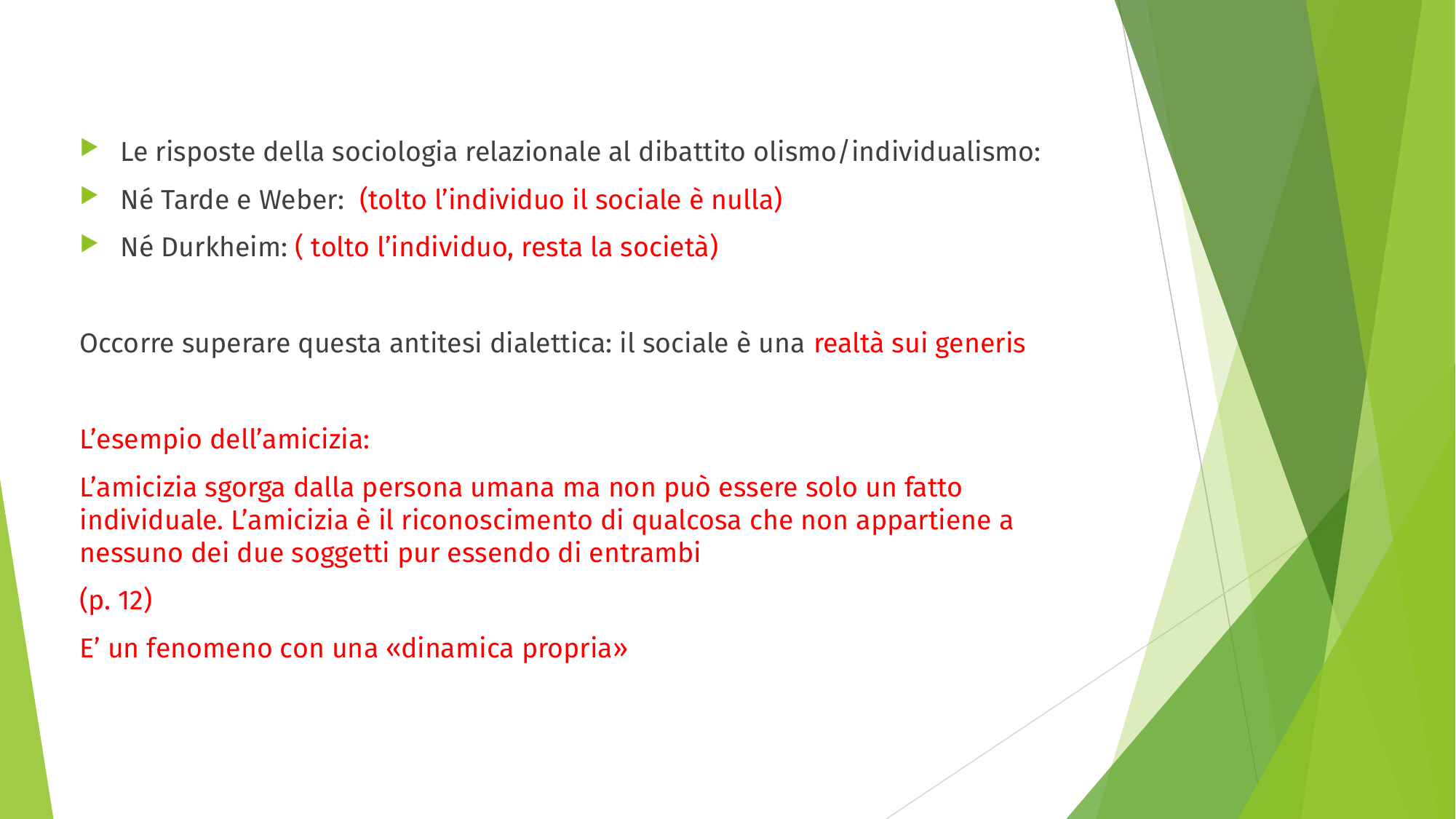

#
Le risposte della sociologia relazionale al dibattito olismo/individualismo:
Né Tarde e Weber:  (tolto l’individuo il sociale è nulla)
Né Durkheim: ( tolto l’individuo, resta la società)

Occorre superare questa antitesi dialettica: il sociale è una realtà sui generis

L’esempio dell’amicizia:
L’amicizia sgorga dalla persona umana ma non può essere solo un fatto individuale. L’amicizia è il riconoscimento di qualcosa che non appartiene a nessuno dei due soggetti pur essendo di entrambi
(p. 12)
E’ un fenomeno con una «dinamica propria»